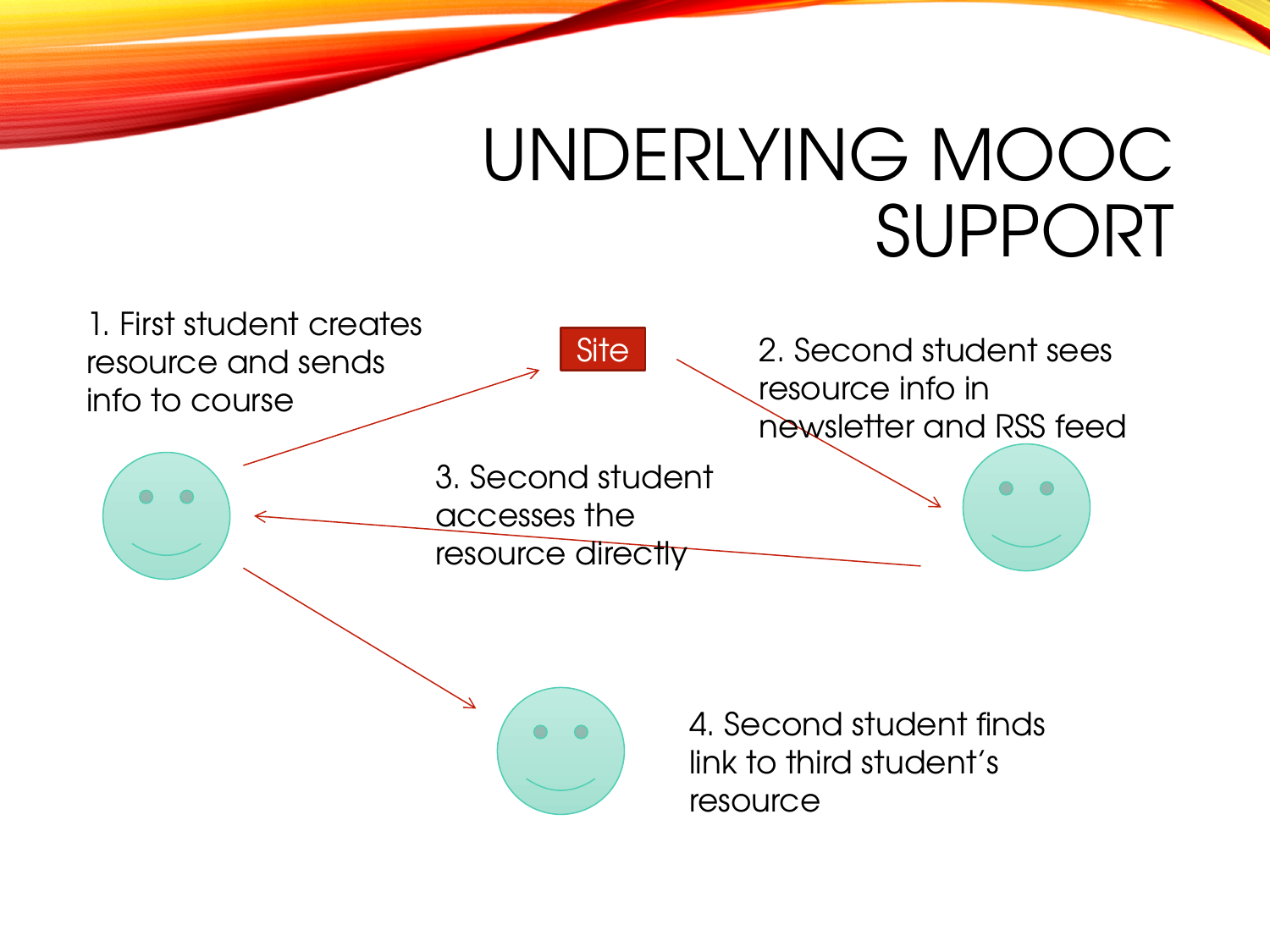

# Underlying MOOC Support

1. First student creates resource and sends info to course
2. Second student sees resource info in newsletter and RSS feed
Site

3. Second student accesses the resource directly

4. Second student finds link to third student’s resource